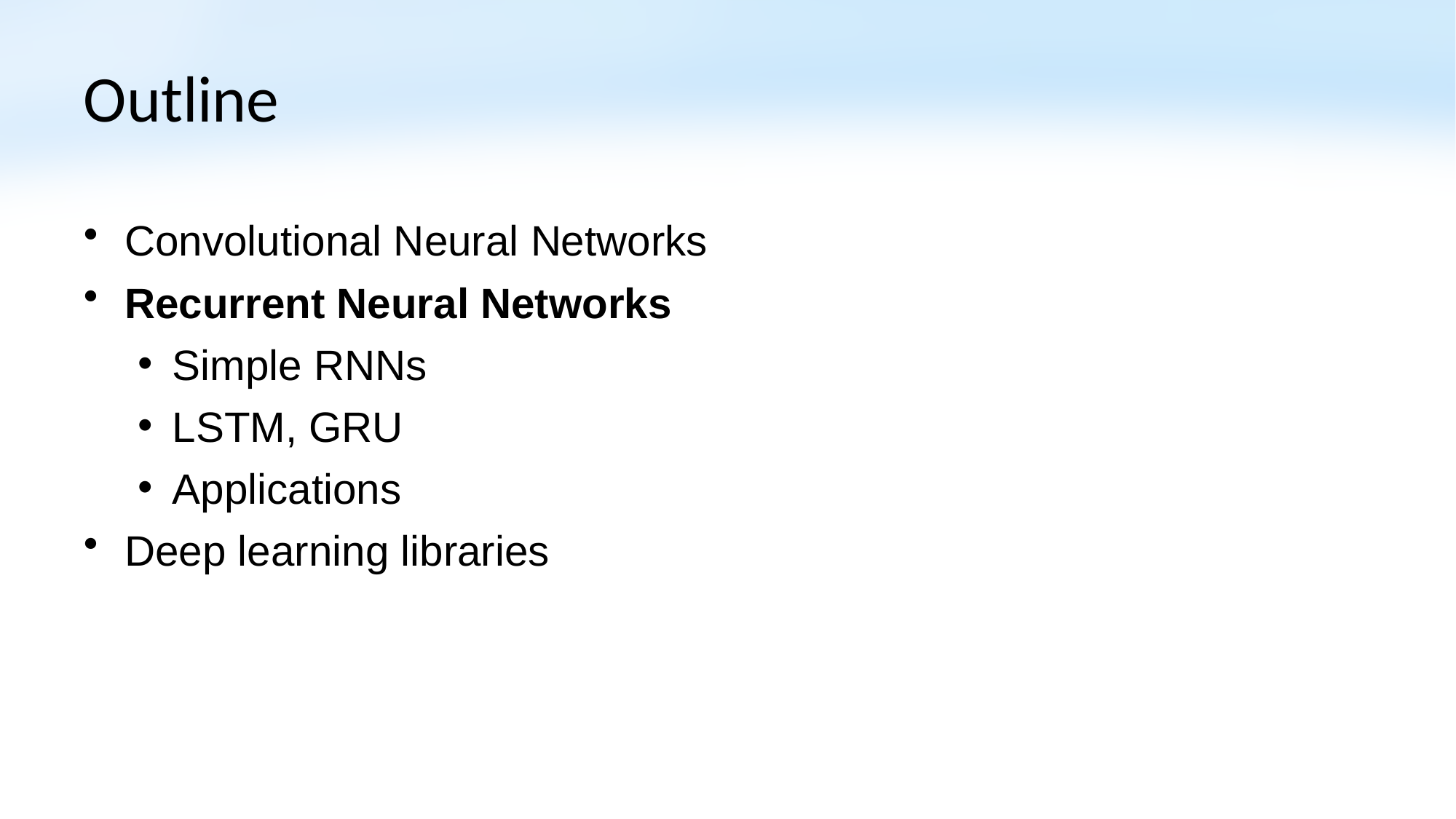

# Outline
Convolutional Neural Networks
Recurrent Neural Networks
Simple RNNs
LSTM, GRU
Applications
Deep learning libraries